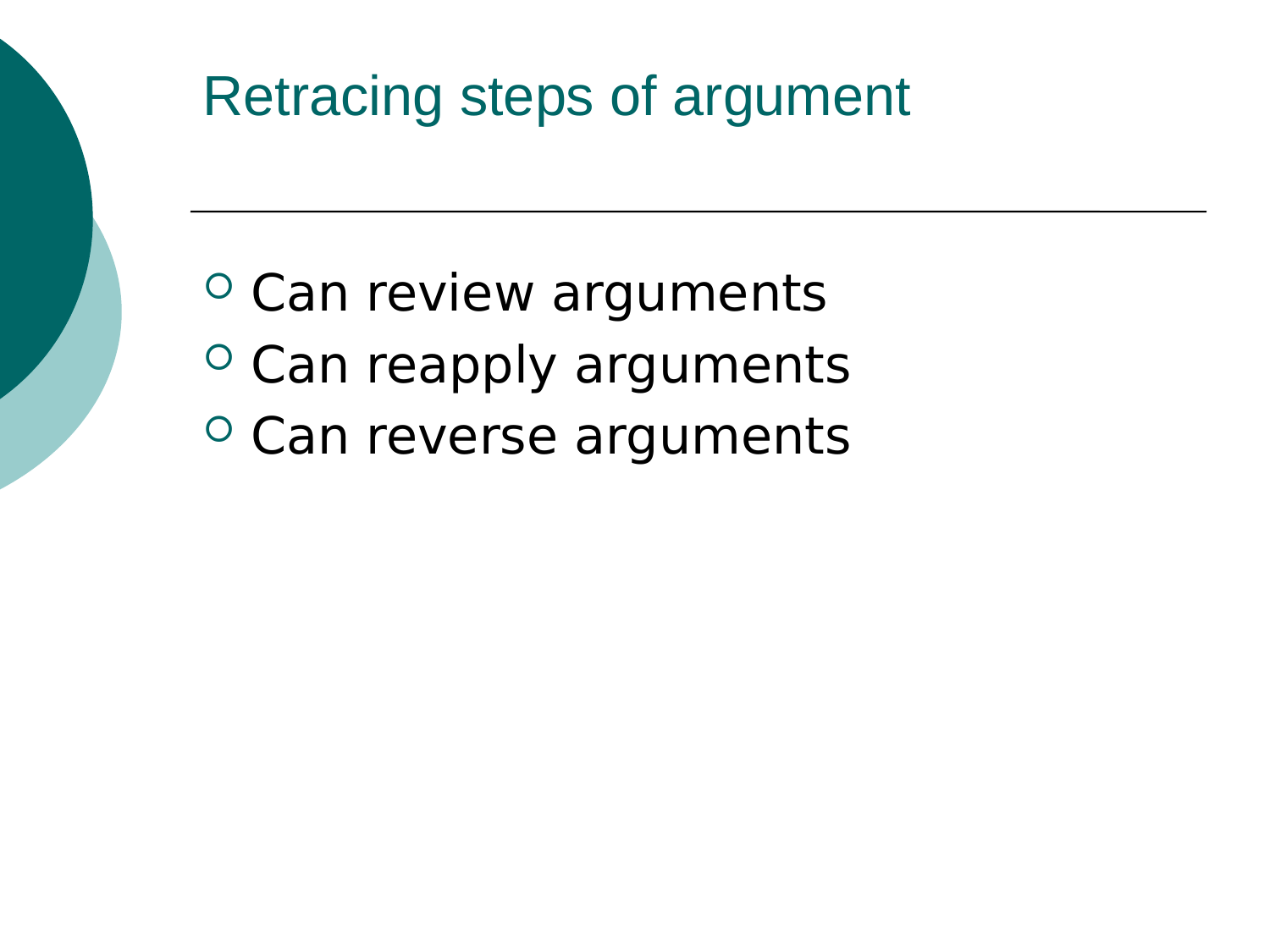

# Retracing steps of argument
Can review arguments
Can reapply arguments
Can reverse arguments